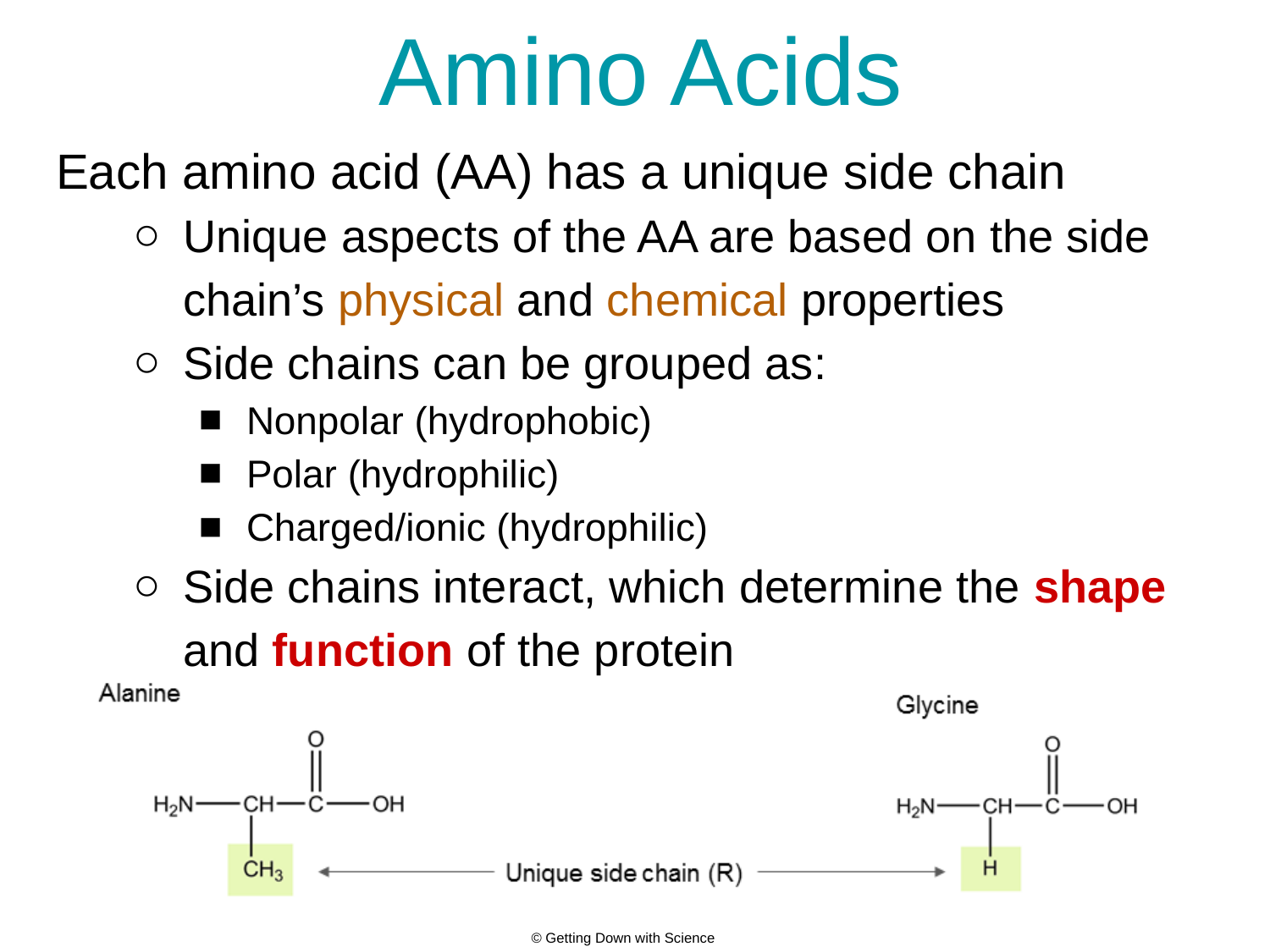

# Amino Acids
Each amino acid (AA) has a unique side chain
Unique aspects of the AA are based on the side chain’s physical and chemical properties
Side chains can be grouped as:
Nonpolar (hydrophobic)
Polar (hydrophilic)
Charged/ionic (hydrophilic)
Side chains interact, which determine the shape and function of the protein